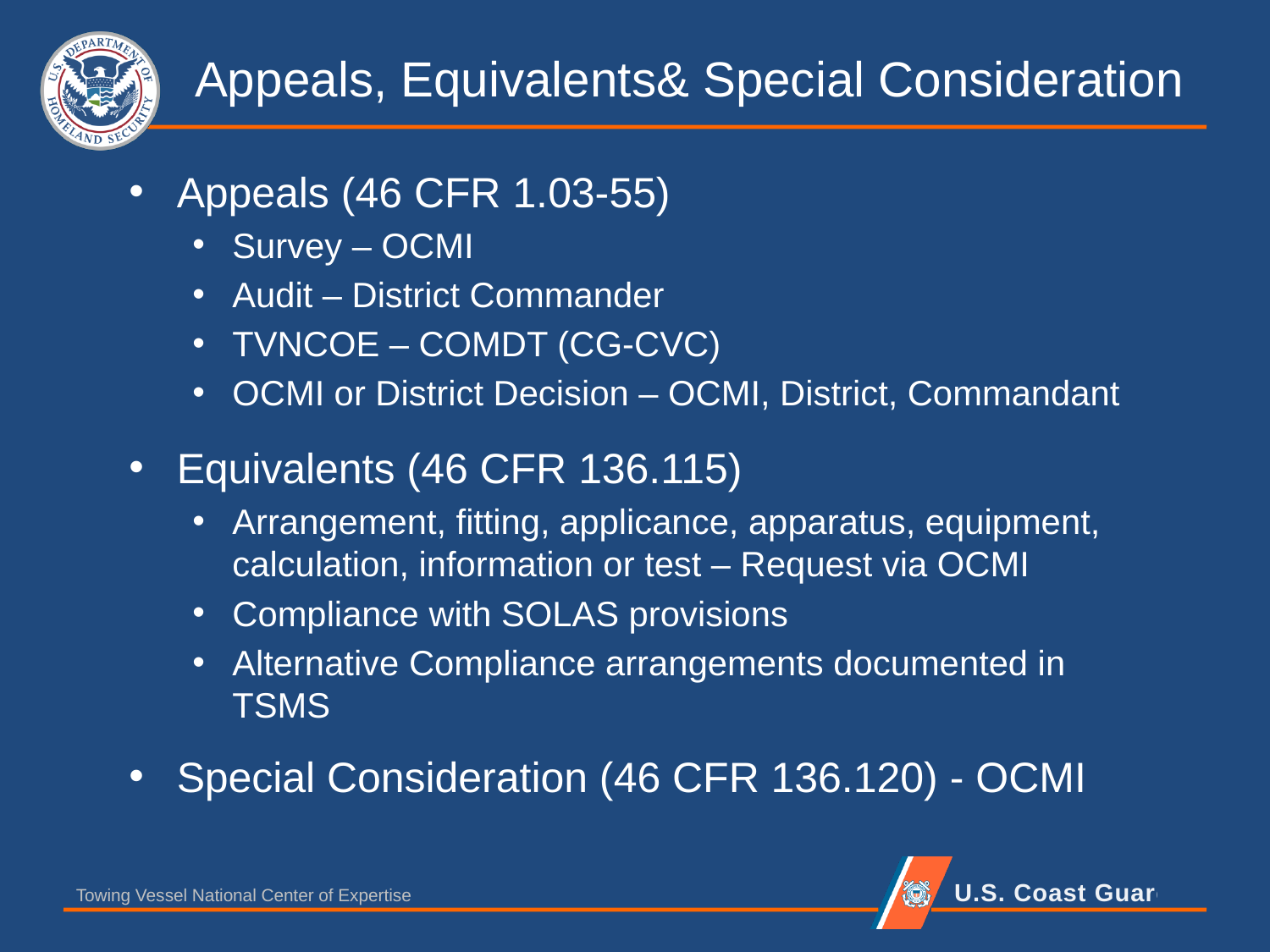

# Appeals, Equivalents& Special Consideration
Appeals (46 CFR 1.03-55)
Survey – OCMI
Audit – District Commander
TVNCOE – COMDT (CG-CVC)
OCMI or District Decision – OCMI, District, Commandant

Equivalents (46 CFR 136.115)
Arrangement, fitting, applicance, apparatus, equipment, calculation, information or test – Request via OCMI
Compliance with SOLAS provisions
Alternative Compliance arrangements documented in TSMS
Special Consideration (46 CFR 136.120) - OCMI